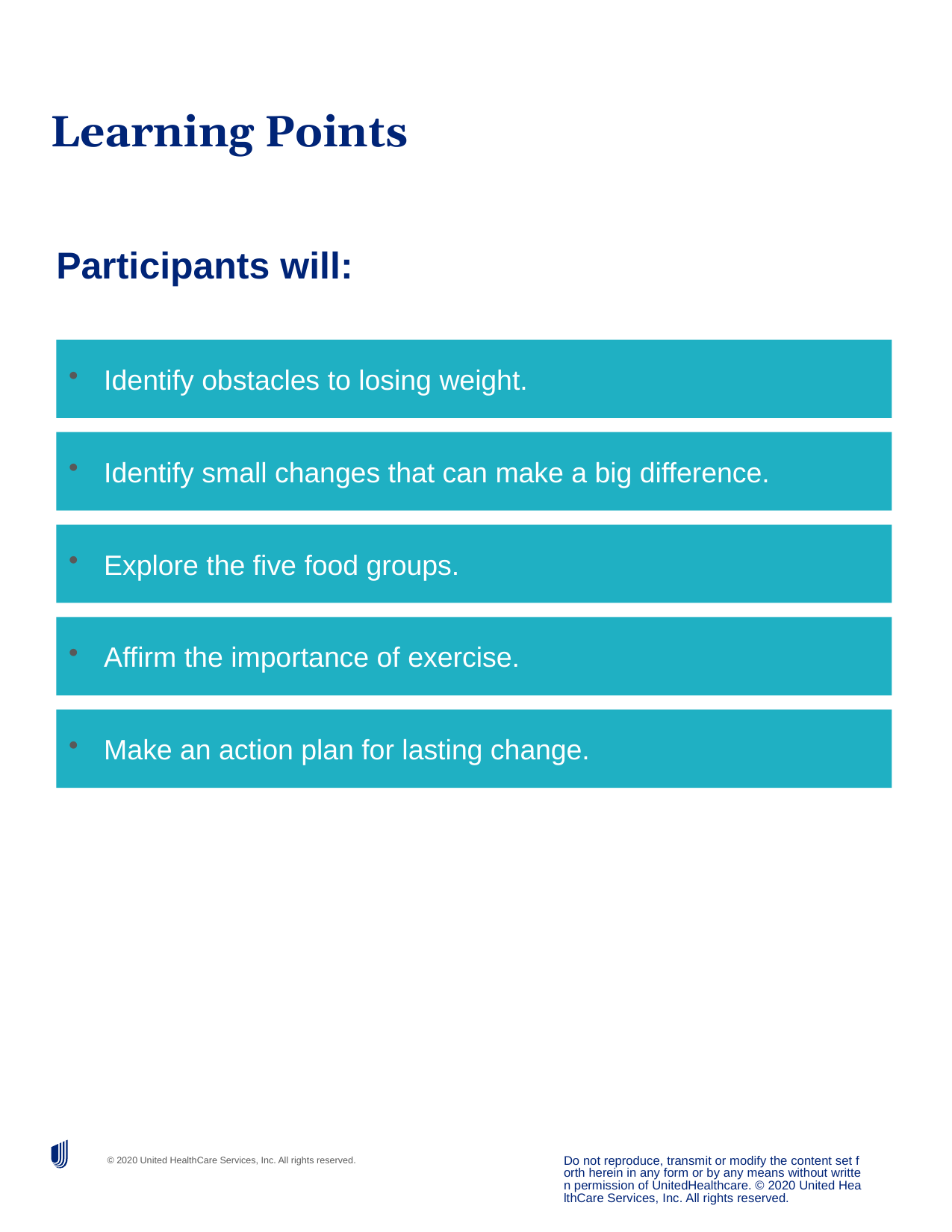

# Learning Points
Participants will:
Identify obstacles to losing weight.
Identify small changes that can make a big difference.
Explore the five food groups.
Affirm the importance of exercise.
Make an action plan for lasting change.
Do not reproduce, transmit or modify the content set forth herein in any form or by any means without written permission of UnitedHealthcare. © 2020 United HealthCare Services, Inc. All rights reserved.